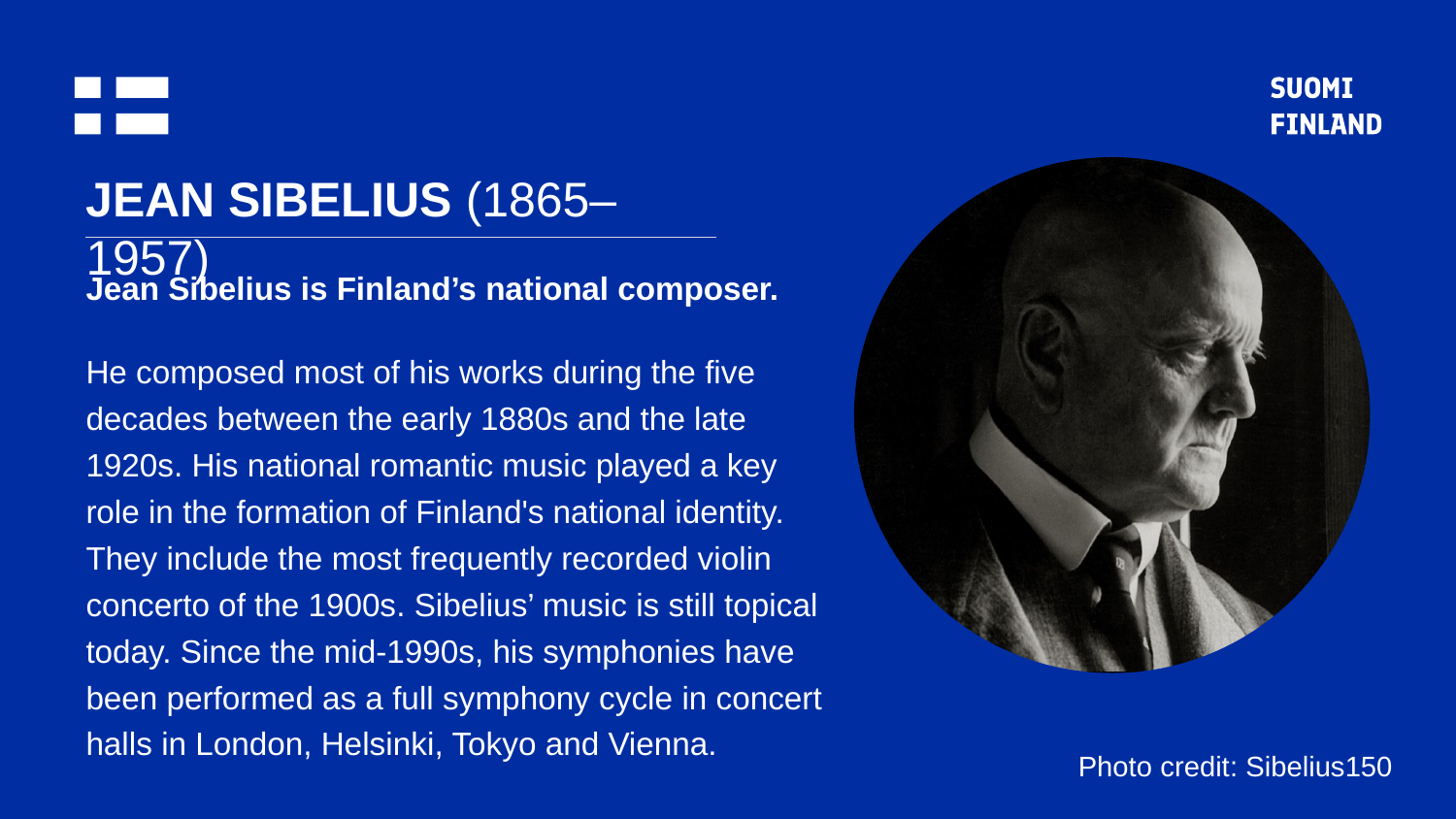

# JEAN SIBELIUS (1865–1957)
Jean Sibelius is Finland’s national composer.

He composed most of his works during the five decades between the early 1880s and the late 1920s. His national romantic music played a key role in the formation of Finland's national identity. They include the most frequently recorded violin concerto of the 1900s. Sibelius’ music is still topical today. Since the mid-1990s, his symphonies have been performed as a full symphony cycle in concert halls in London, Helsinki, Tokyo and Vienna.
Photo credit: Sibelius150